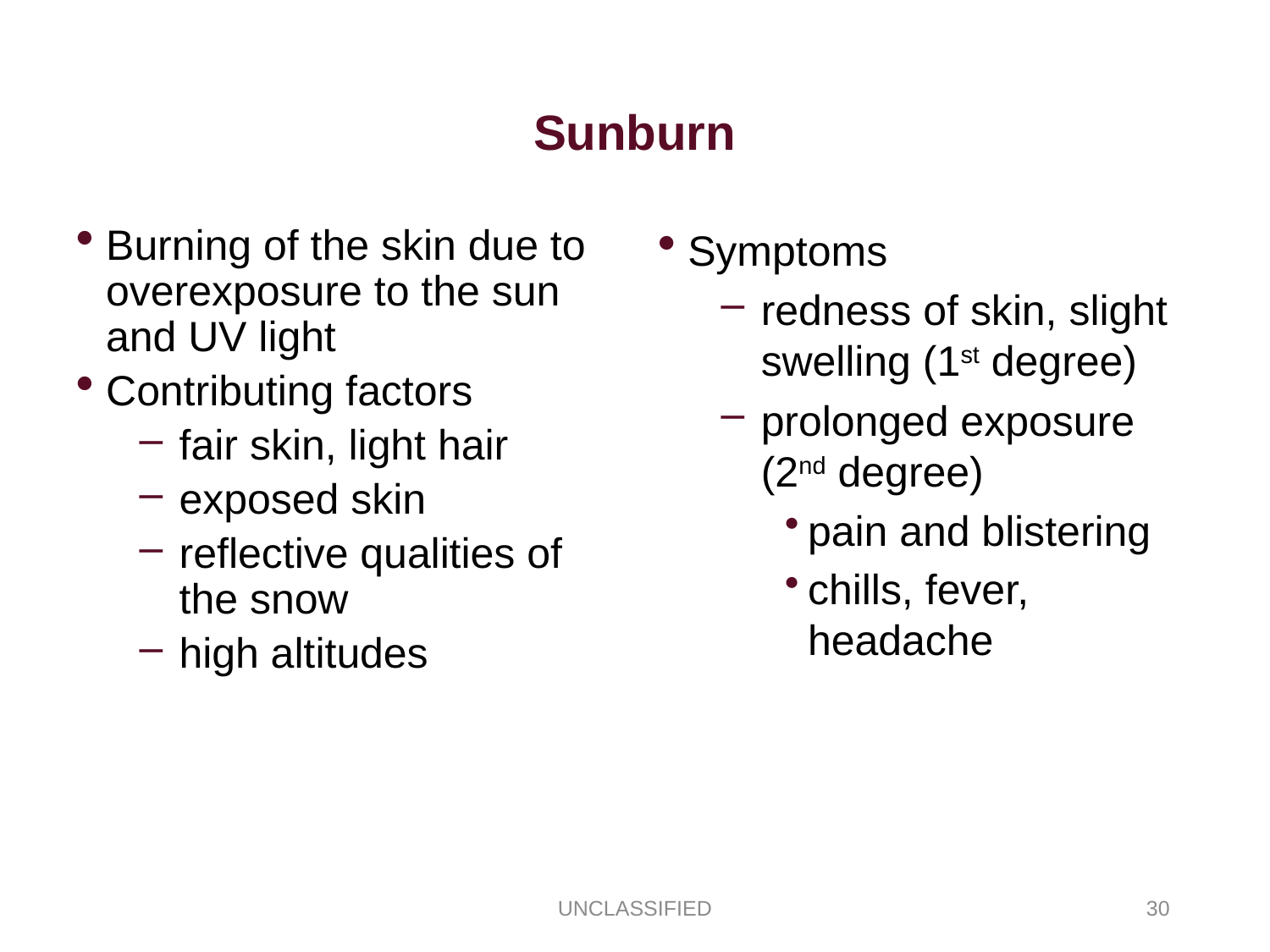

Sunburn
Burning of the skin due to overexposure to the sun and UV light
Contributing factors
fair skin, light hair
exposed skin
reflective qualities of the snow
high altitudes
Symptoms
redness of skin, slight swelling (1st degree)
prolonged exposure (2nd degree)
pain and blistering
chills, fever, headache
UNCLASSIFIED
30